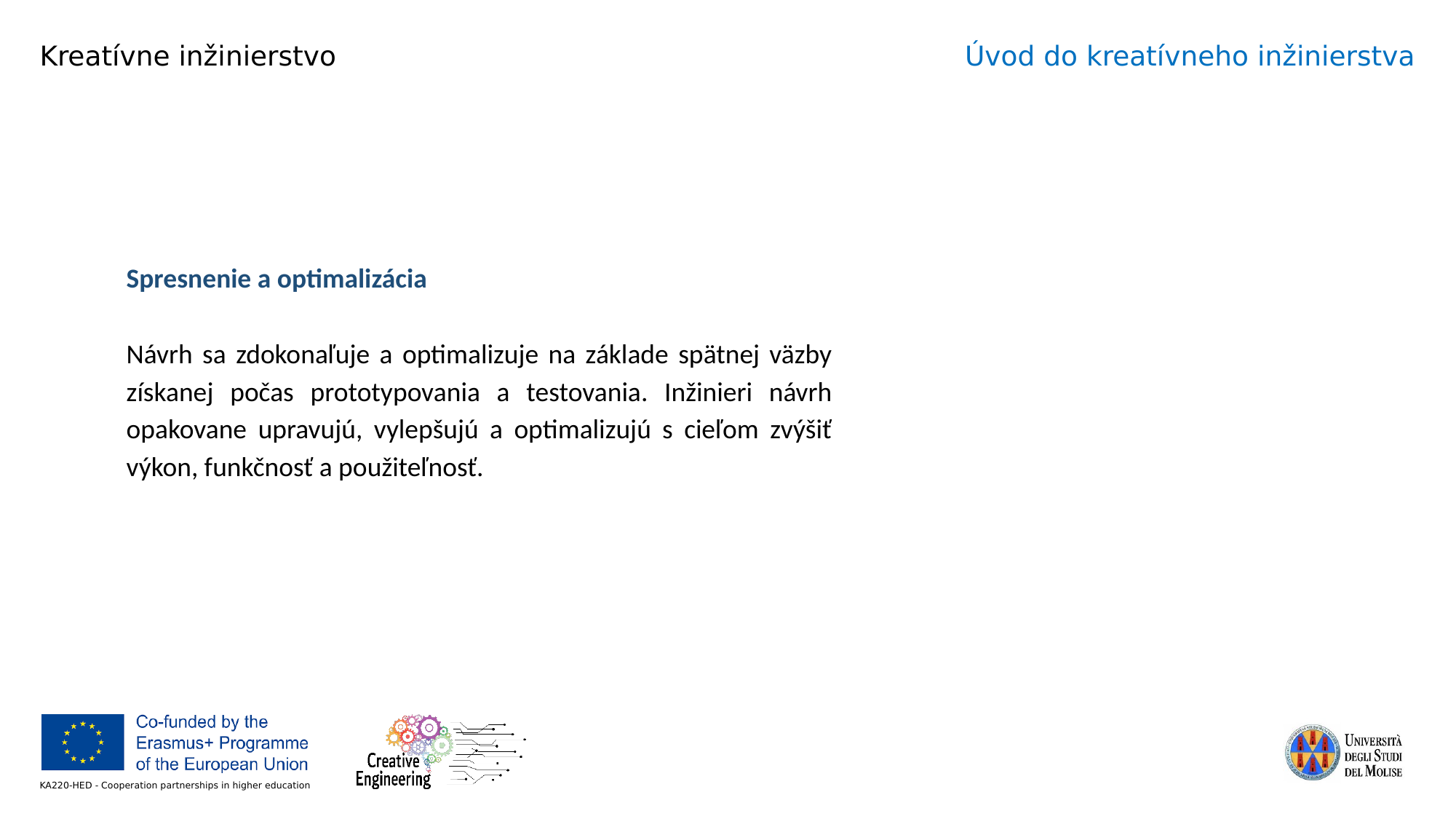

Spresnenie a optimalizácia

Návrh sa zdokonaľuje a optimalizuje na základe spätnej väzby získanej počas prototypovania a testovania. Inžinieri návrh opakovane upravujú, vylepšujú a optimalizujú s cieľom zvýšiť výkon, funkčnosť a použiteľnosť.